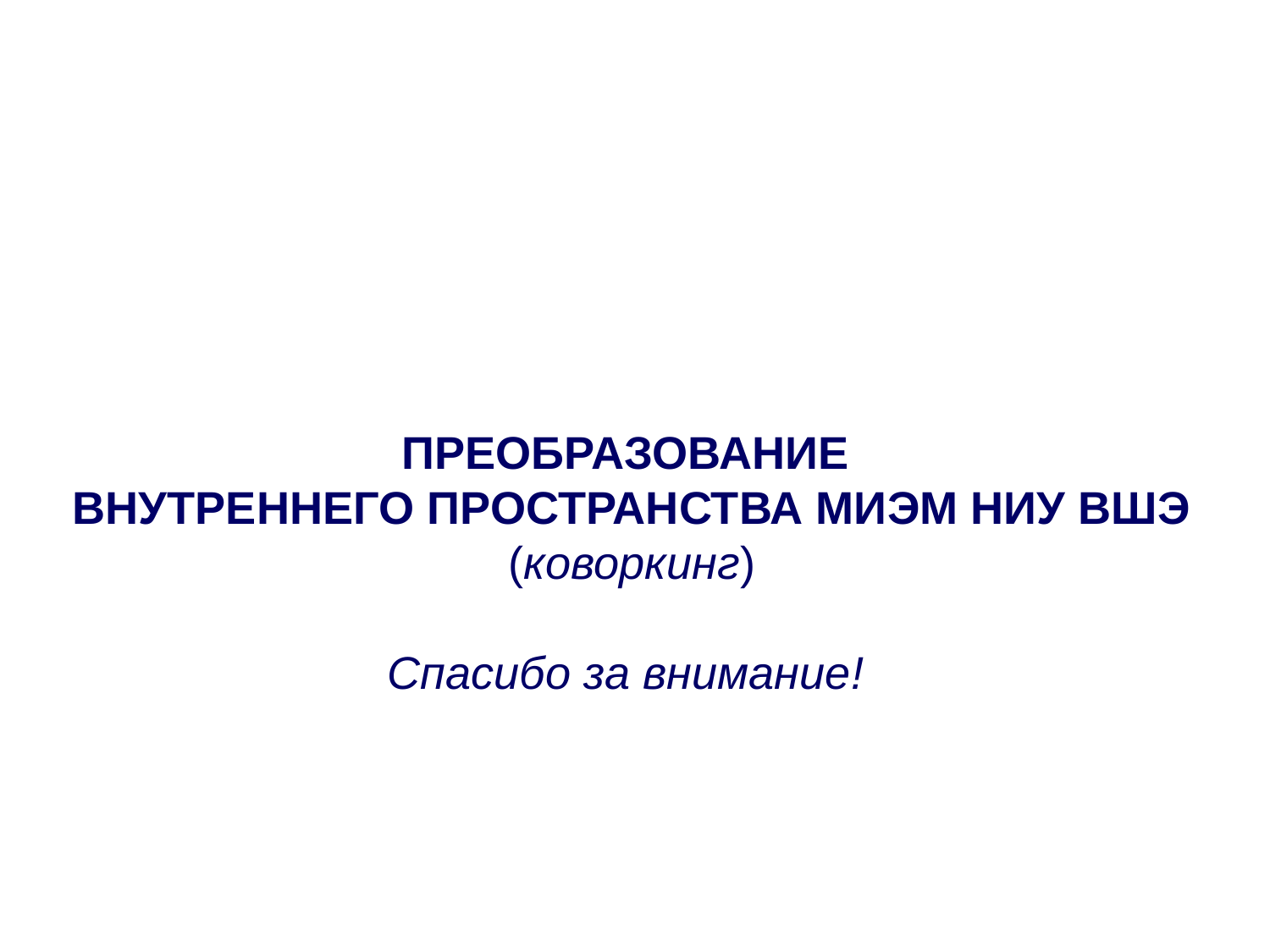

# ПРЕОБРАЗОВАНИЕ ВНУТРЕННЕГО ПРОСТРАНСТВА МИЭМ НИУ ВШЭ (коворкинг) Спасибо за внимание!
Высшая школа экономики, Москва, 2018
www.hse.ru